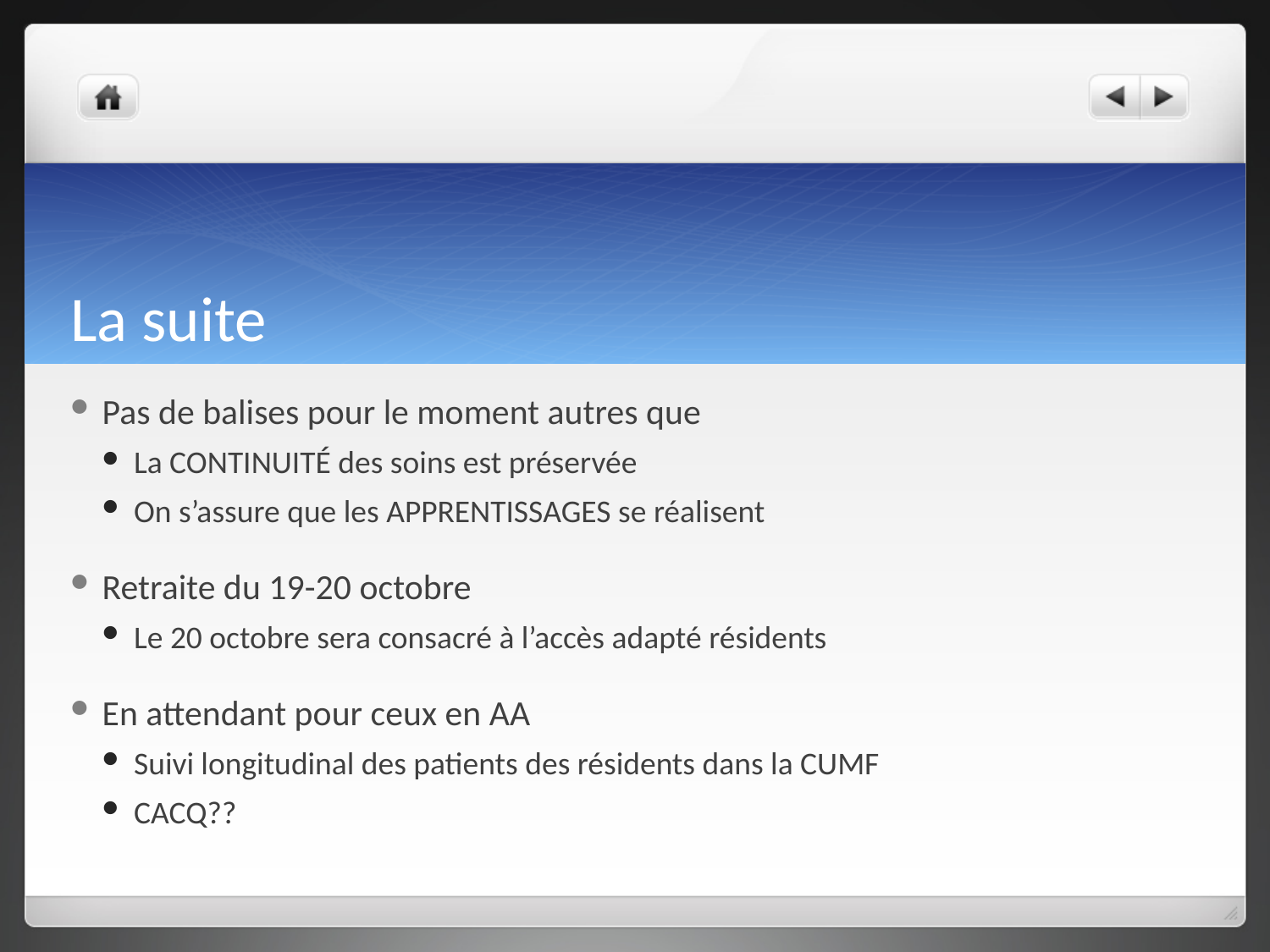

# La suite
Pas de balises pour le moment autres que
La CONTINUITÉ des soins est préservée
On s’assure que les APPRENTISSAGES se réalisent
Retraite du 19-20 octobre
Le 20 octobre sera consacré à l’accès adapté résidents
En attendant pour ceux en AA
Suivi longitudinal des patients des résidents dans la CUMF
CACQ??